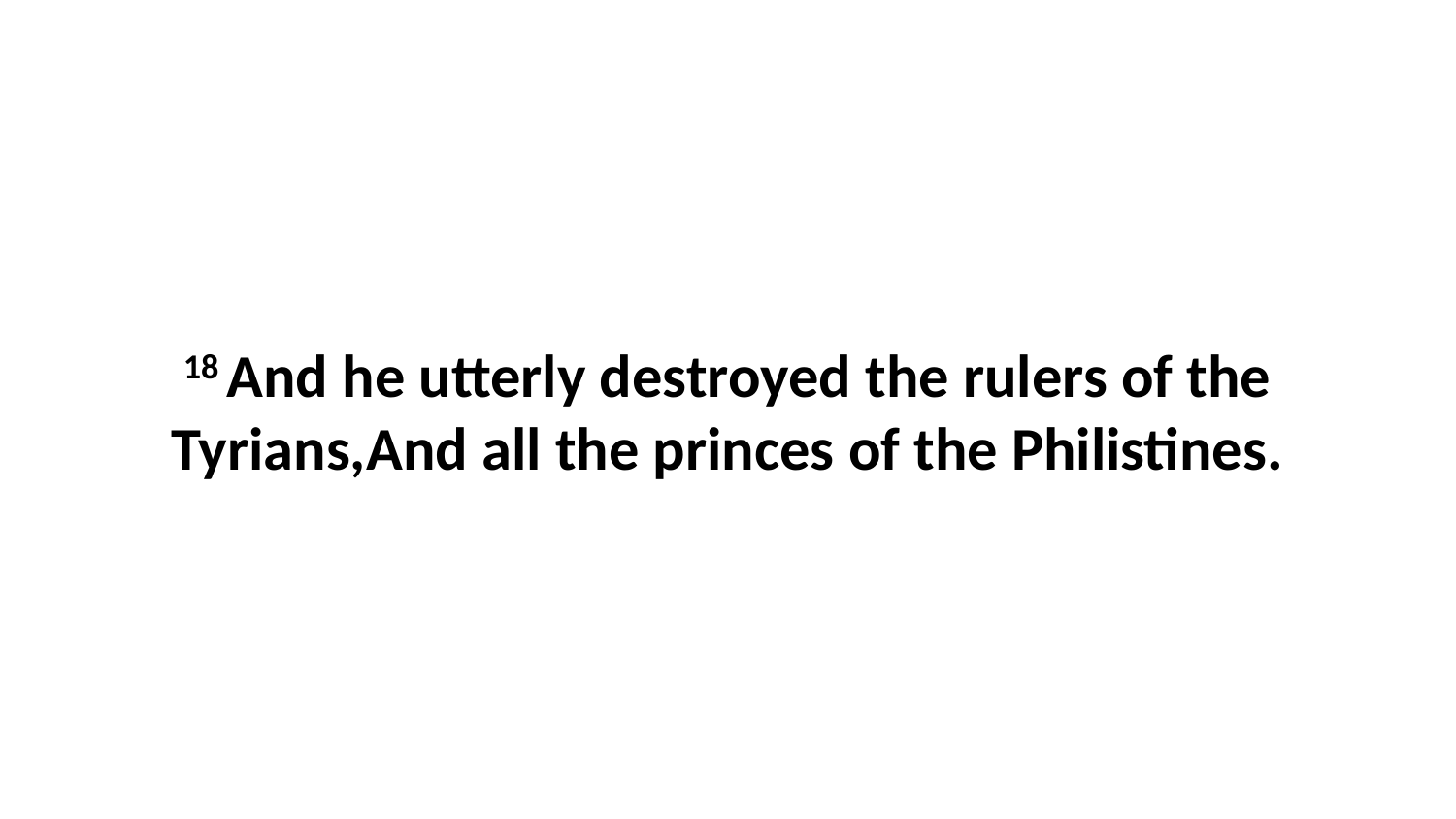

18 And he utterly destroyed the rulers of the Tyrians,And all the princes of the Philistines.